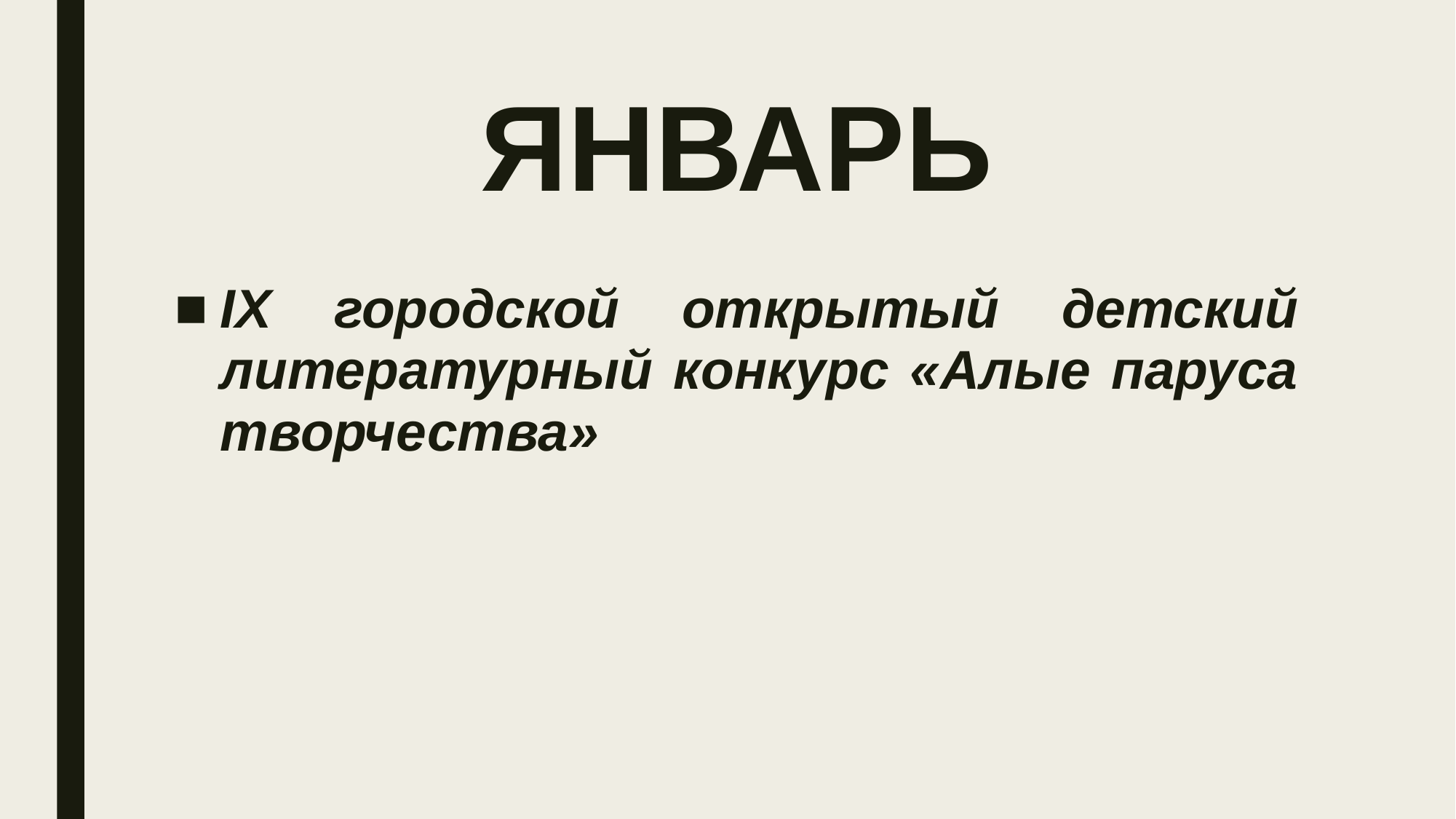

# ЯНВАРЬ
IX городской открытый детский литературный конкурс «Алые паруса творчества»